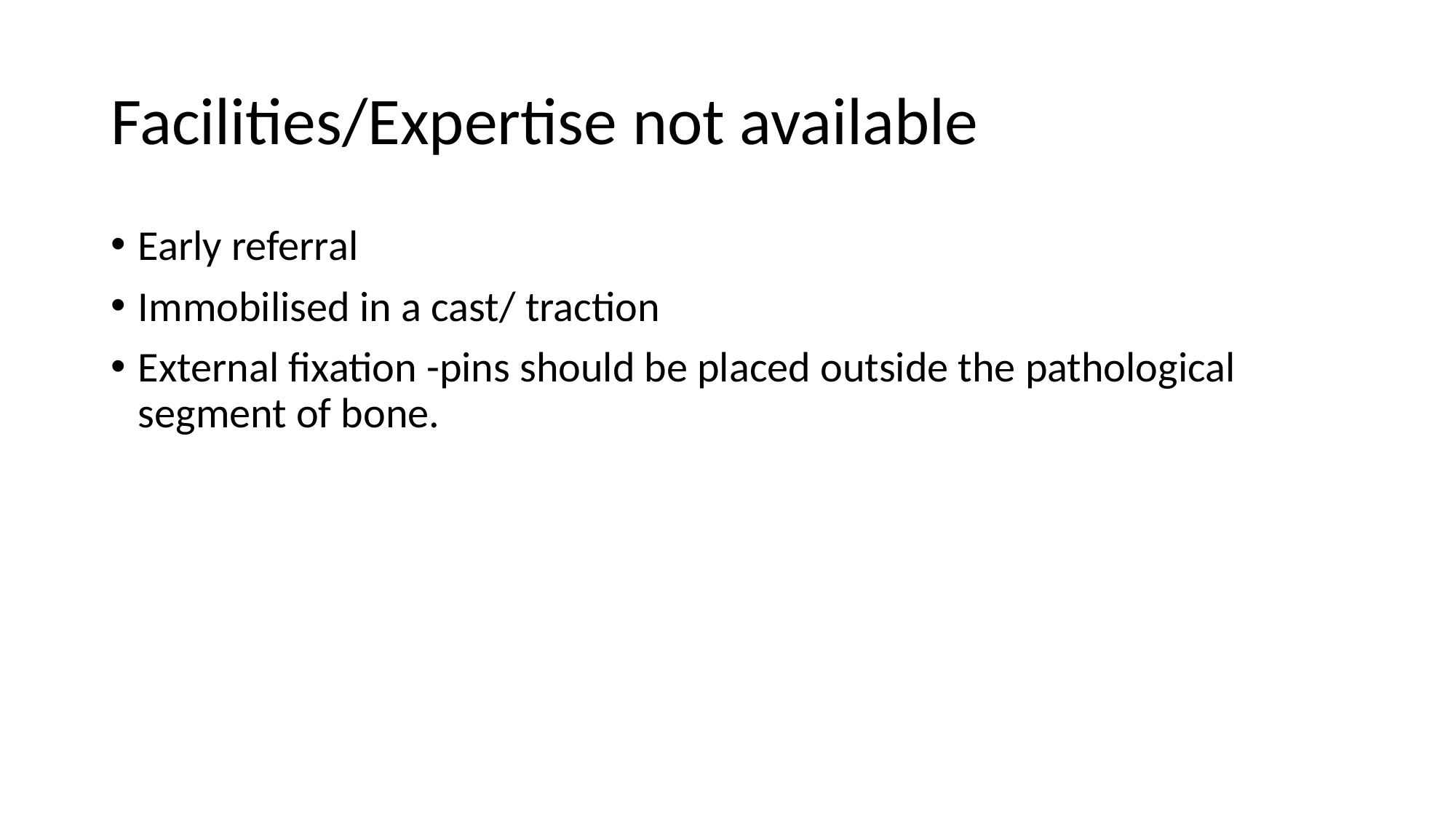

# Facilities/Expertise not available
Early referral
Immobilised in a cast/ traction
External fixation -pins should be placed outside the pathological segment of bone.